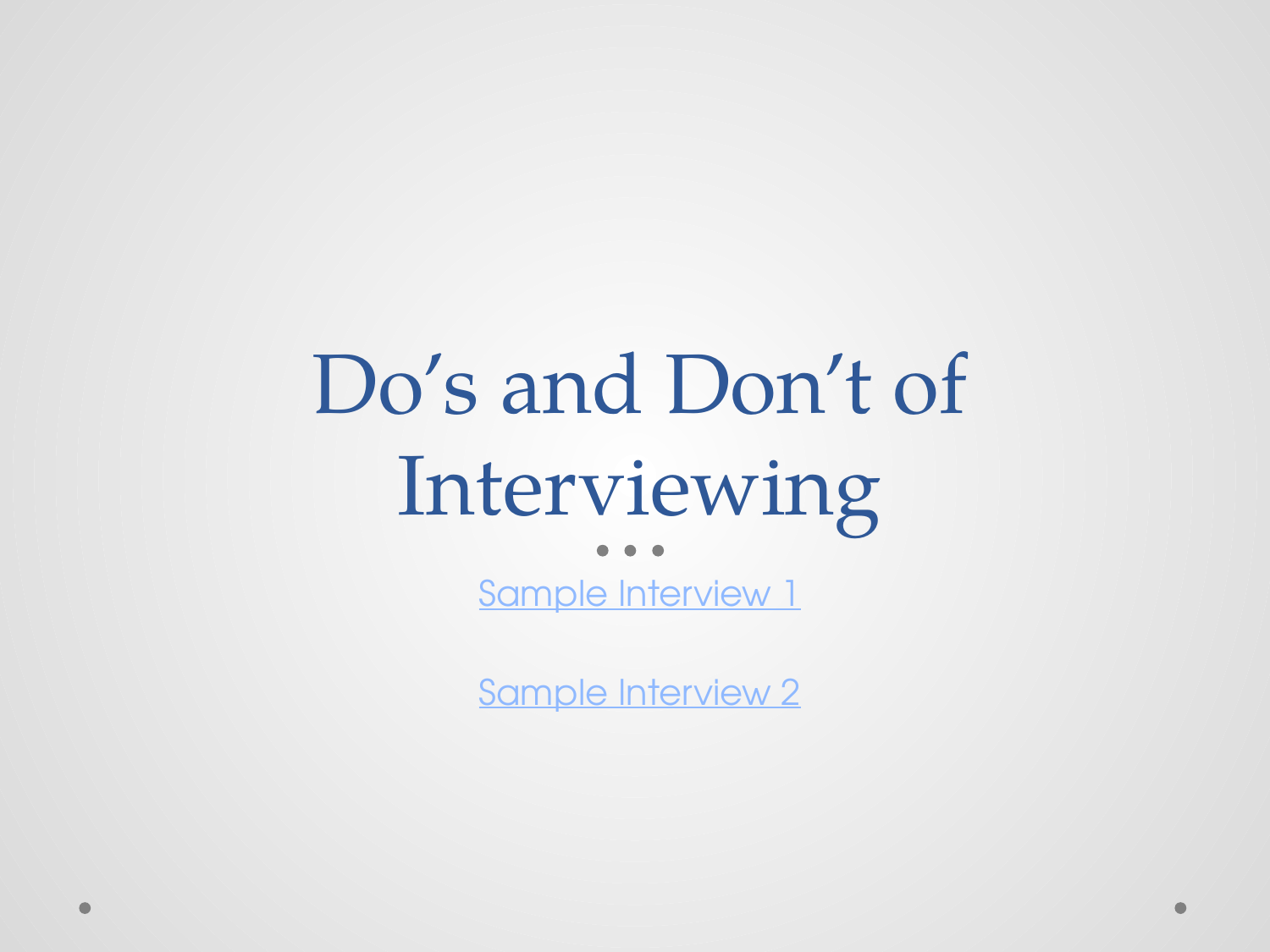

# Do’s and Don’t of Interviewing
Sample Interview 1

Sample Interview 2